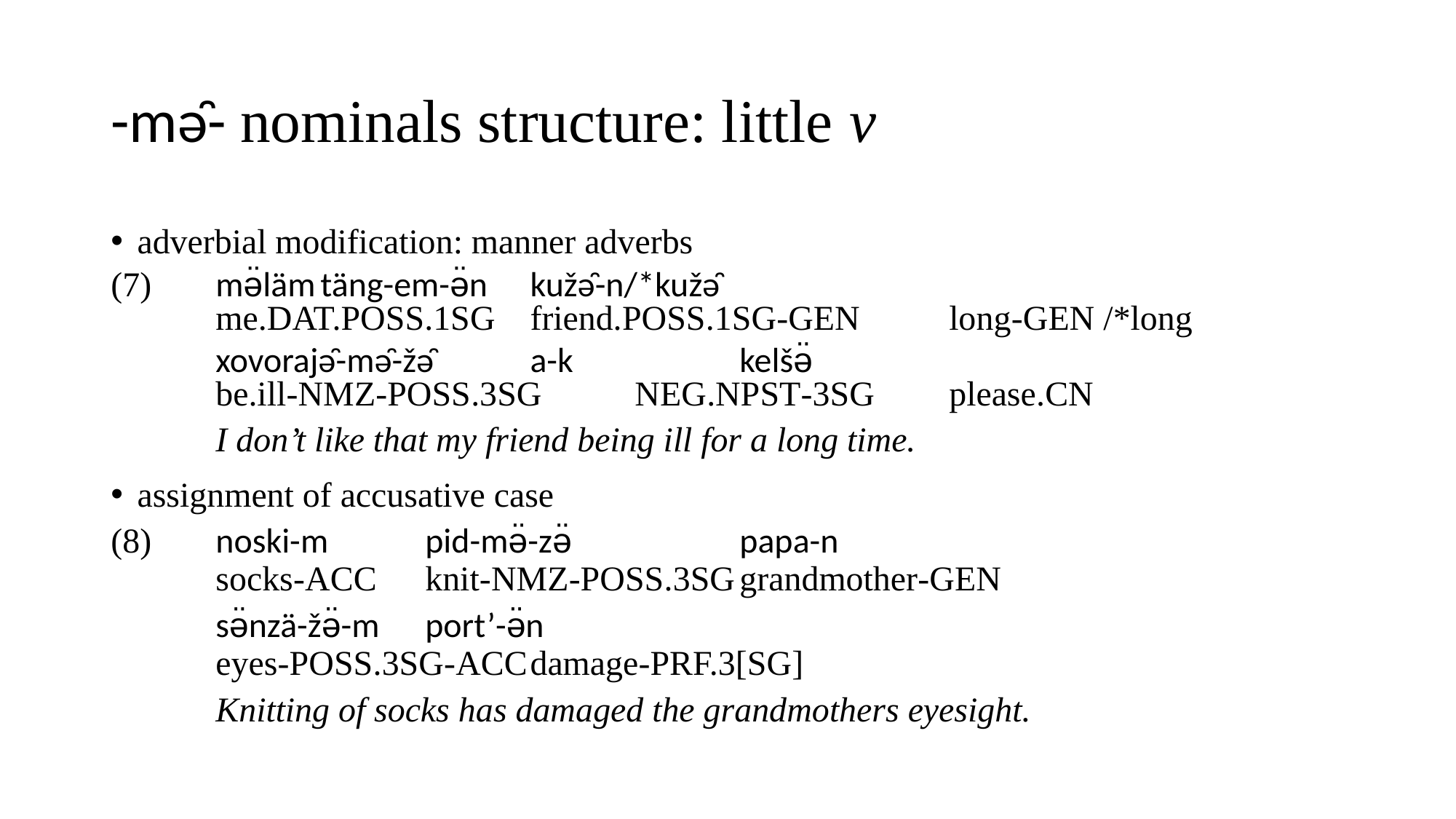

# -mə̑- nominals structure: little v
adverbial modification: manner adverbs
(7)	mə̈läm			täng-em-ə̈n			kužə̑-n/*kužə̑
	me.dat.poss.1sg	friend.poss.1sg-gen	long-gen /*long
	xovorajə̑-mə̑-žə̑		a-k		kelšə̈
	be.ill-nmz-poss.3sg	neg.npst-3sg	please.cn
	I don’t like that my friend being ill for a long time.
assignment of accusative case
(8)	noski-m	pid-mə̈-zə̈			papa-n
	socks-acc	knit-nmz-poss.3sg		grandmother-gen
	sə̈nzä-žə̈-m			port’-ə̈n
	eyes-poss.3sg-acc		damage-prf.3[sg]
	Knitting of socks has damaged the grandmothers eyesight.